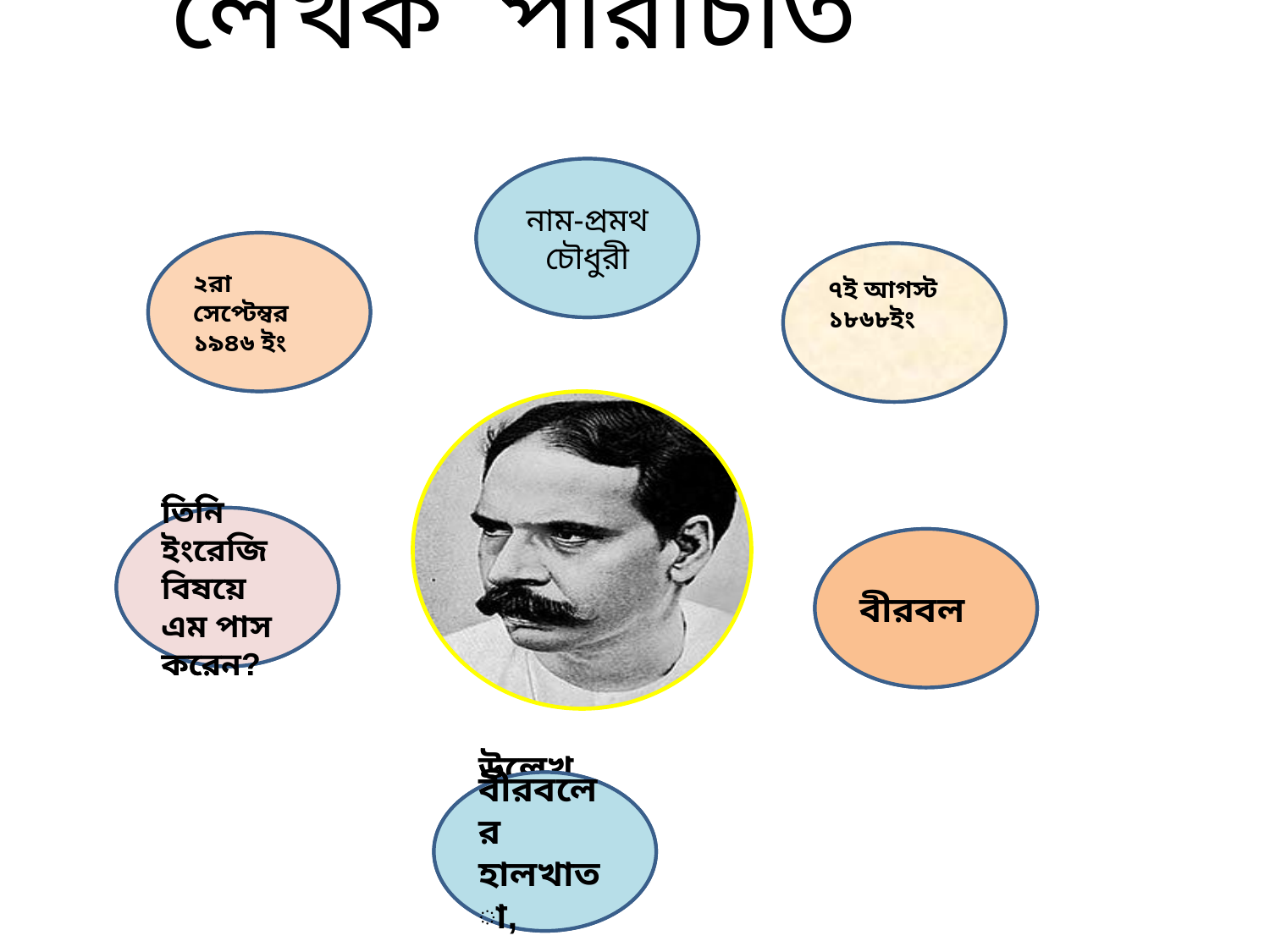

লেখক  পরিচিতি
লেখকের নাম কী?
নাম-প্রমথ চৌধুরী
মৃত্যু তারিখ কত ?
২রা সেপ্টেম্বর
১৯৪৬ ইং
জন্ম তারিখ-
৭ই আগস্ট
১৮৬৮ইং

তিনি কোন
বিষয়ে এম পাস করেন?

তিনি  ইংরেজি
বিষয়ে এম পাস করেন?

ছদ্ম নাম  কি ?

বীরবল
উল্লেখযোগ্য গ্রন্থ কী ?

বীরবলের হালখাতা,